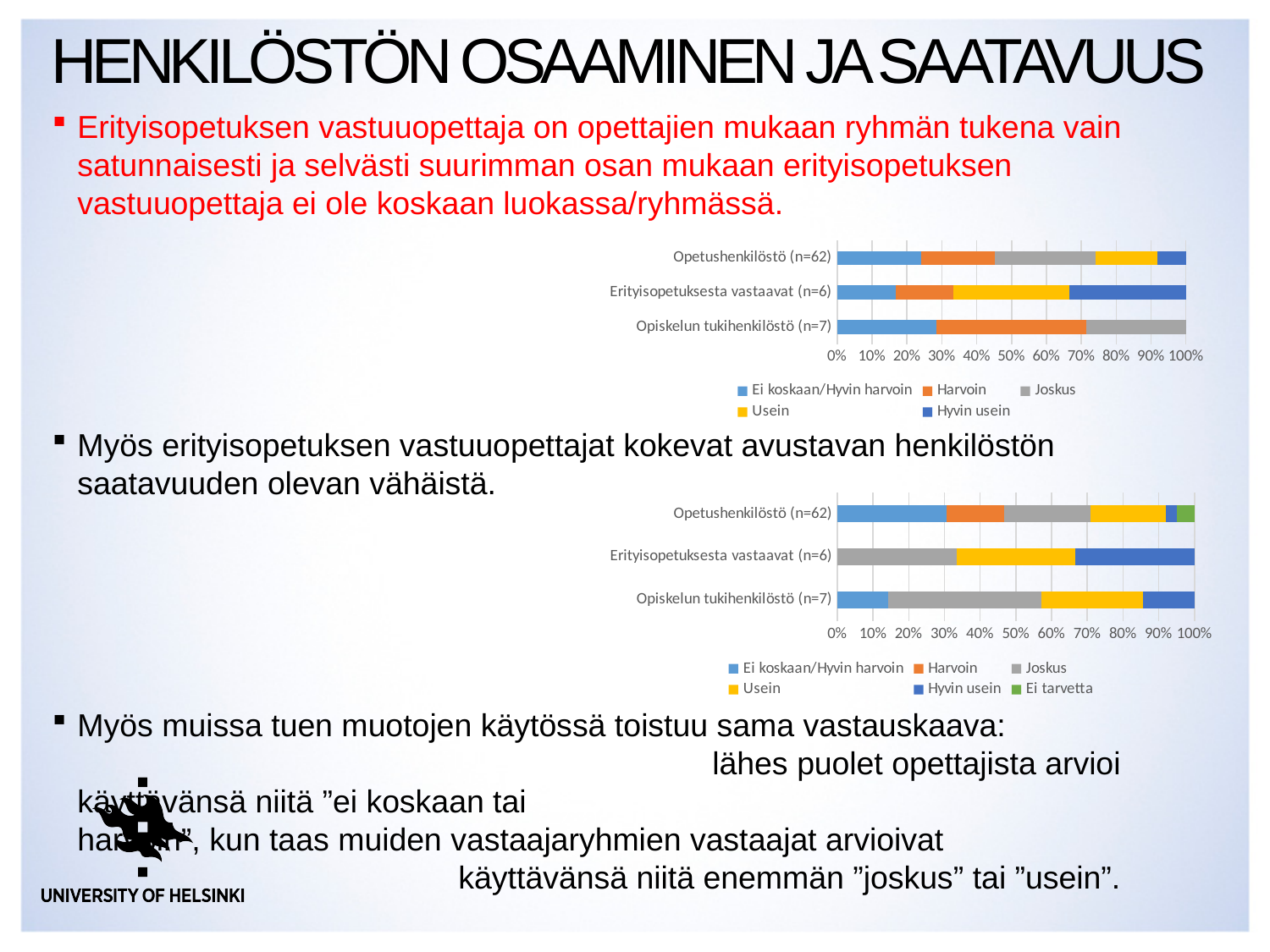

# Henkilöstön osaaminen ja saatavuus
Erityisopetuksen vastuuopettaja on opettajien mukaan ryhmän tukena vain satunnaisesti ja selvästi suurimman osan mukaan erityisopetuksen vastuuopettaja ei ole koskaan luokassa/ryhmässä.

Myös erityisopetuksen vastuuopettajat kokevat avustavan henkilöstön saatavuuden olevan vähäistä.

Myös muissa tuen muotojen käytössä toistuu sama vastauskaava: 			    			lähes puolet opettajista arvioi käyttävänsä niitä ”ei koskaan tai 			 		harvoin”, kun taas muiden vastaajaryhmien vastaajat arvioivat 					käyttävänsä niitä enemmän ”joskus” tai ”usein”.

### Chart

| Category | Ei koskaan/Hyvin harvoin | Harvoin | Joskus | Usein | Hyvin usein |
|---|---|---|---|---|---|
| Opiskelun tukihenkilöstö (n=7) | 2.0 | 3.0 | 2.0 | 0.0 | 0.0 |
| Erityisopetuksesta vastaavat (n=6) | 1.0 | 1.0 | 0.0 | 2.0 | 2.0 |
| Opetushenkilöstö (n=62) | 15.0 | 13.0 | 18.0 | 11.0 | 5.0 |

### Chart

| Category | Ei koskaan/Hyvin harvoin | Harvoin | Joskus | Usein | Hyvin usein | Ei tarvetta |
|---|---|---|---|---|---|---|
| Opiskelun tukihenkilöstö (n=7) | 1.0 | 0.0 | 3.0 | 2.0 | 1.0 | 0.0 |
| Erityisopetuksesta vastaavat (n=6) | 0.0 | 0.0 | 2.0 | 2.0 | 2.0 | 0.0 |
| Opetushenkilöstö (n=62) | 19.0 | 10.0 | 15.0 | 13.0 | 2.0 | 3.0 |